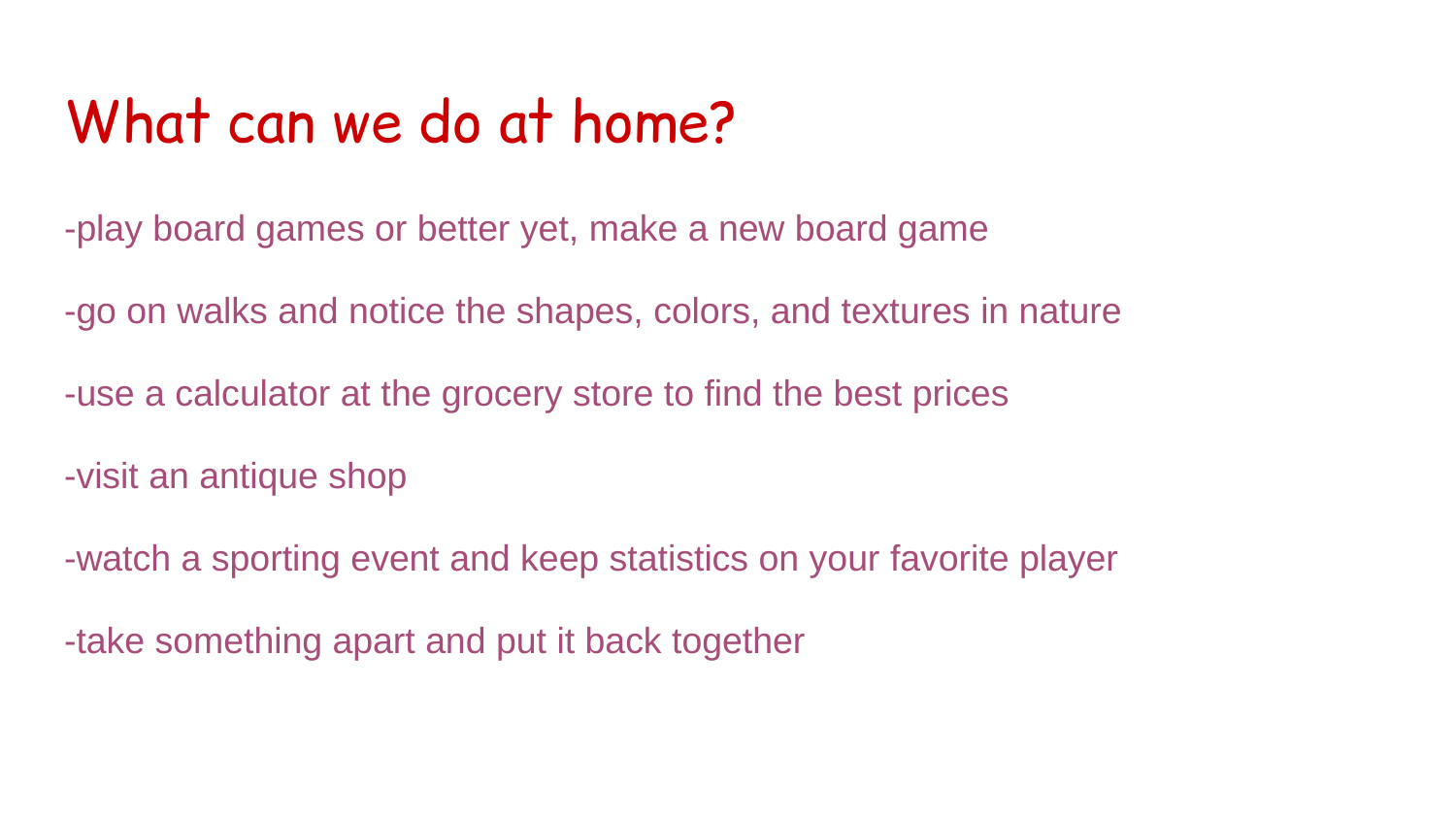

# What can we do at home?
-play board games or better yet, make a new board game
-go on walks and notice the shapes, colors, and textures in nature
-use a calculator at the grocery store to find the best prices
-visit an antique shop
-watch a sporting event and keep statistics on your favorite player
-take something apart and put it back together